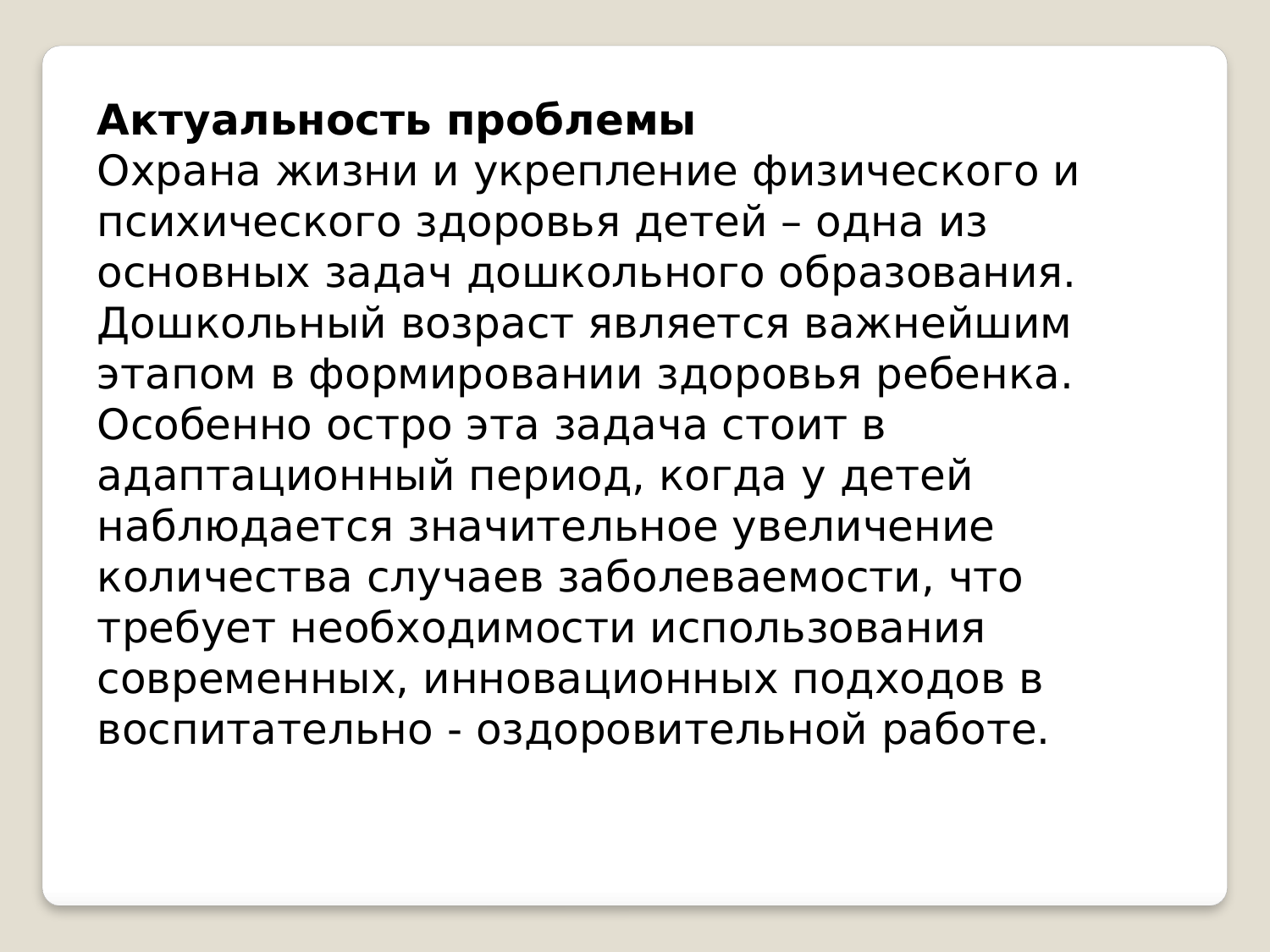

Актуальность проблемы
Охрана жизни и укрепление физического и психического здоровья детей – одна из основных задач дошкольного образования. Дошкольный возраст является важнейшим этапом в формировании здоровья ребенка. Особенно остро эта задача стоит в адаптационный период, когда у детей наблюдается значительное увеличение количества случаев заболеваемости, что требует необходимости использования современных, инновационных подходов в воспитательно - оздоровительной работе.